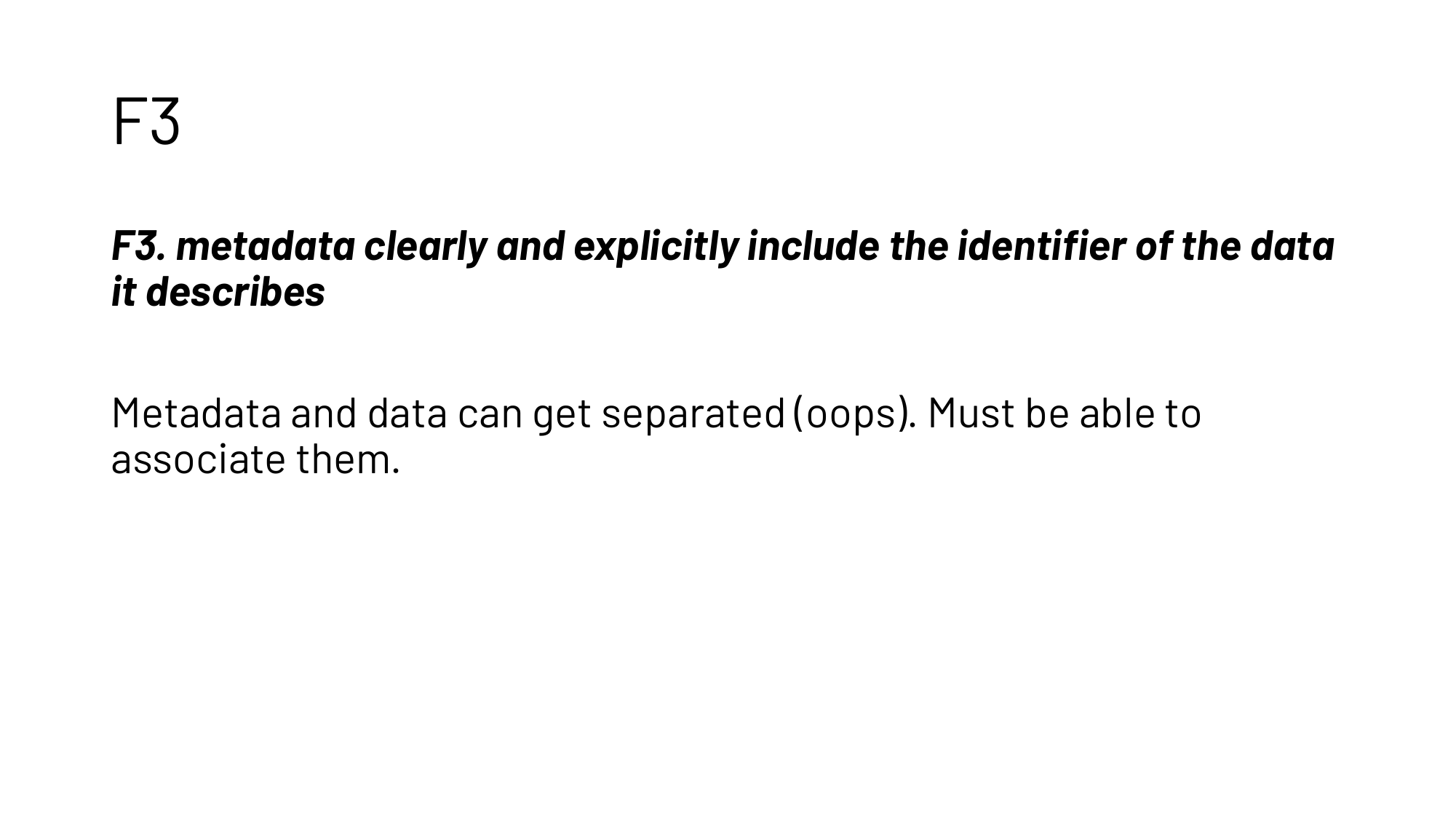

# F3
F3. metadata clearly and explicitly include the identifier of the data it describes

Metadata and data can get separated (oops). Must be able to associate them.